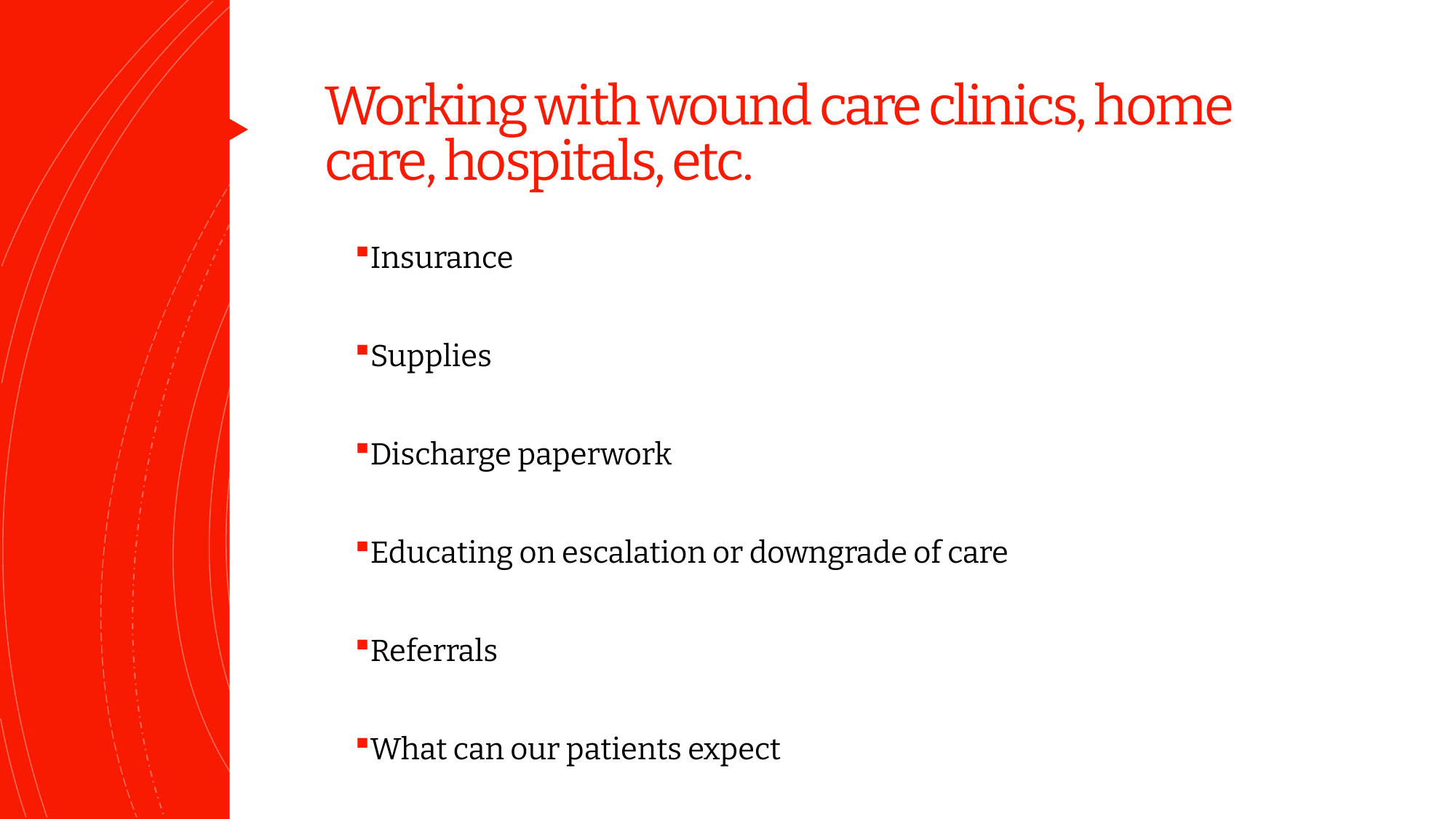

Working with wound care clinics, home care, hospitals, etc.

Insurance

Supplies

Discharge paperwork

Educating on escalation or downgrade of care

Referrals

What can our patients expect